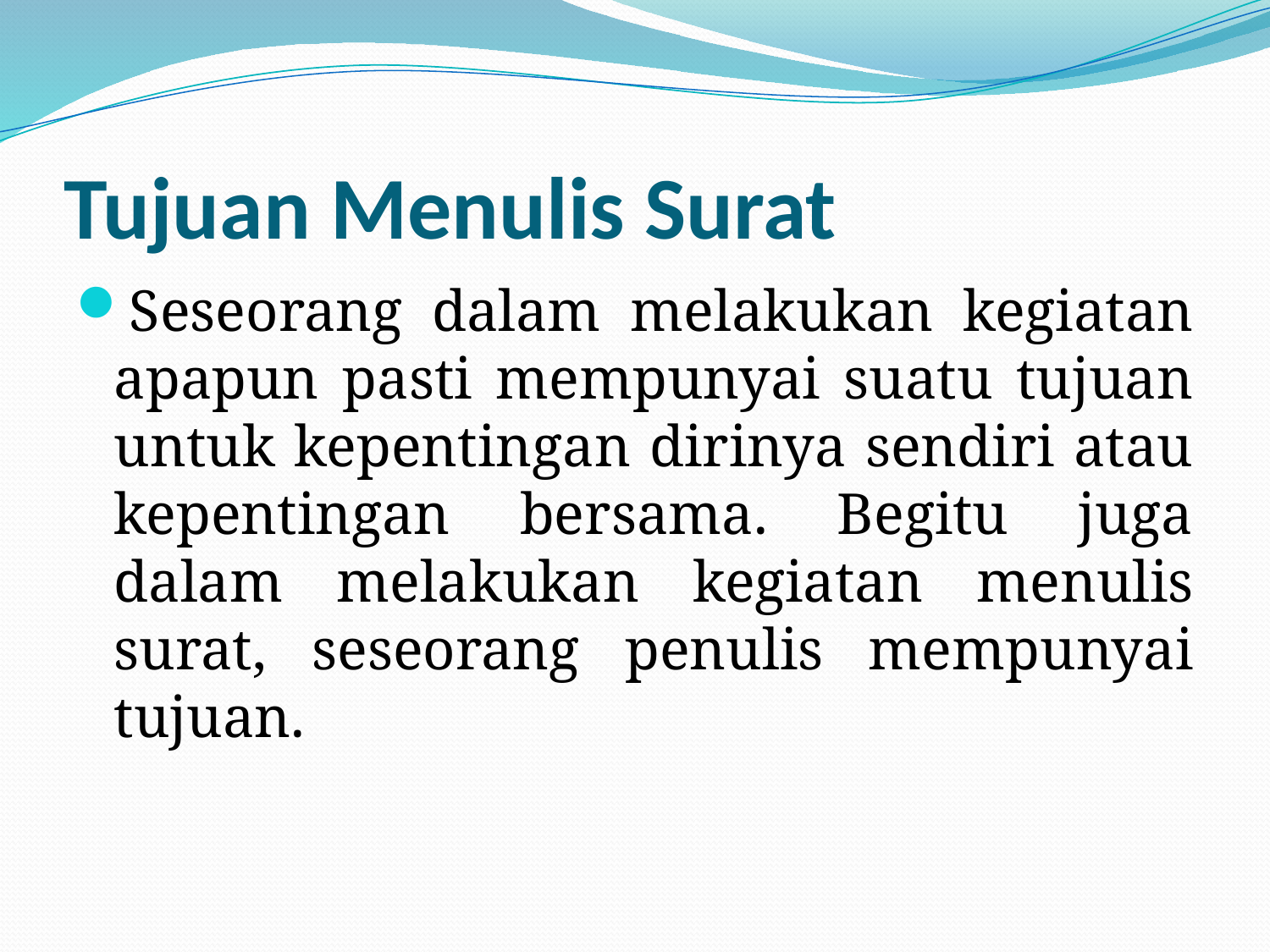

# Tujuan Menulis Surat
Seseorang dalam melakukan kegiatan apapun pasti mempunyai suatu tujuan untuk kepentingan dirinya sendiri atau kepentingan bersama. Begitu juga dalam melakukan kegiatan menulis surat, seseorang penulis mempunyai tujuan.